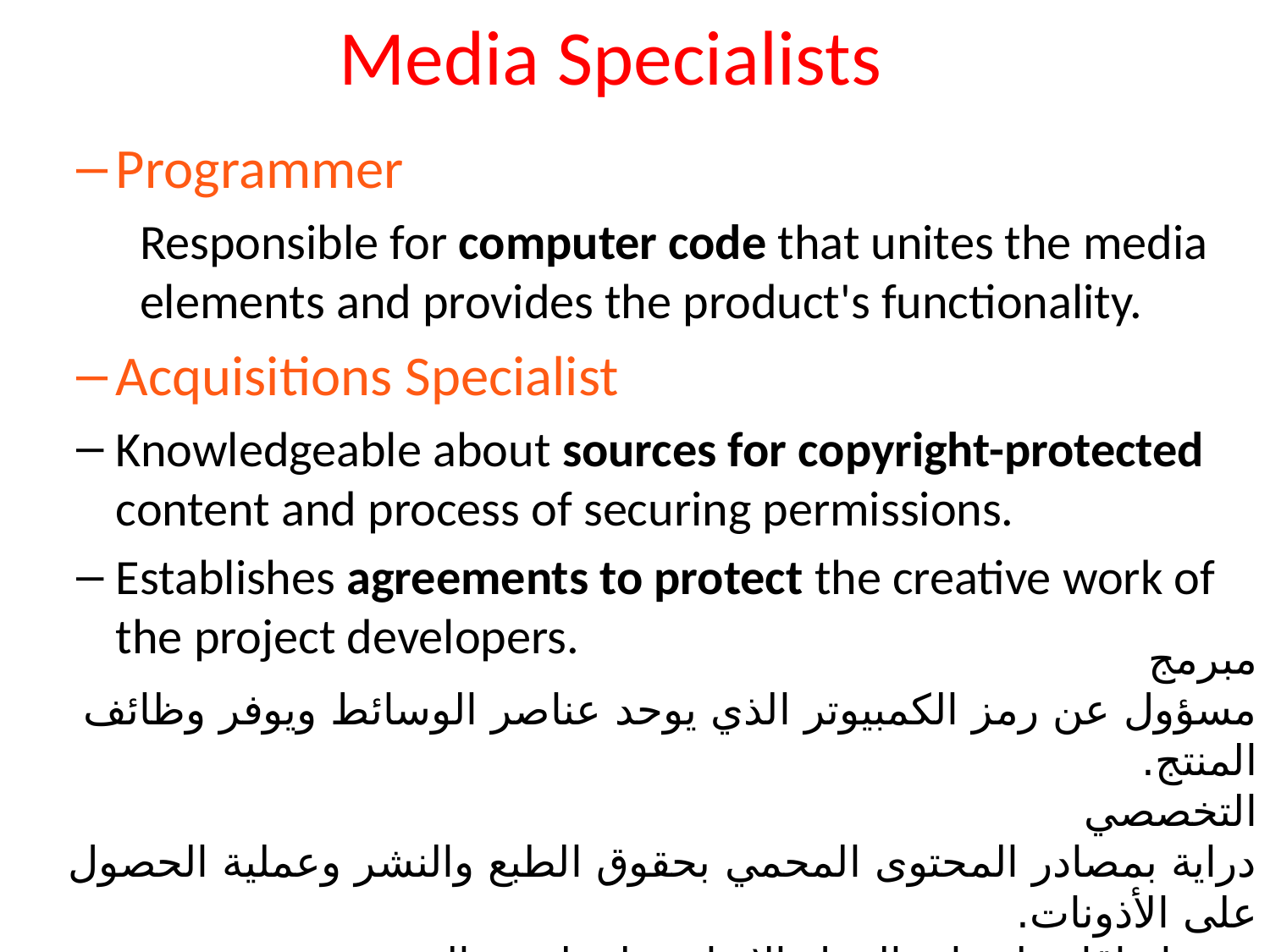

# Media Specialists
Programmer
Responsible for computer code that unites the media elements and provides the product's functionality.
Acquisitions Specialist
Knowledgeable about sources for copyright-protected content and process of securing permissions.
Establishes agreements to protect the creative work of the project developers.

مبرمج
مسؤول عن رمز الكمبيوتر الذي يوحد عناصر الوسائط ويوفر وظائف المنتج.
التخصصي
دراية بمصادر المحتوى المحمي بحقوق الطبع والنشر وعملية الحصول على الأذونات.
يضع اتفاقات لحماية العمل الإبداعي لمطوري المشروع.
7